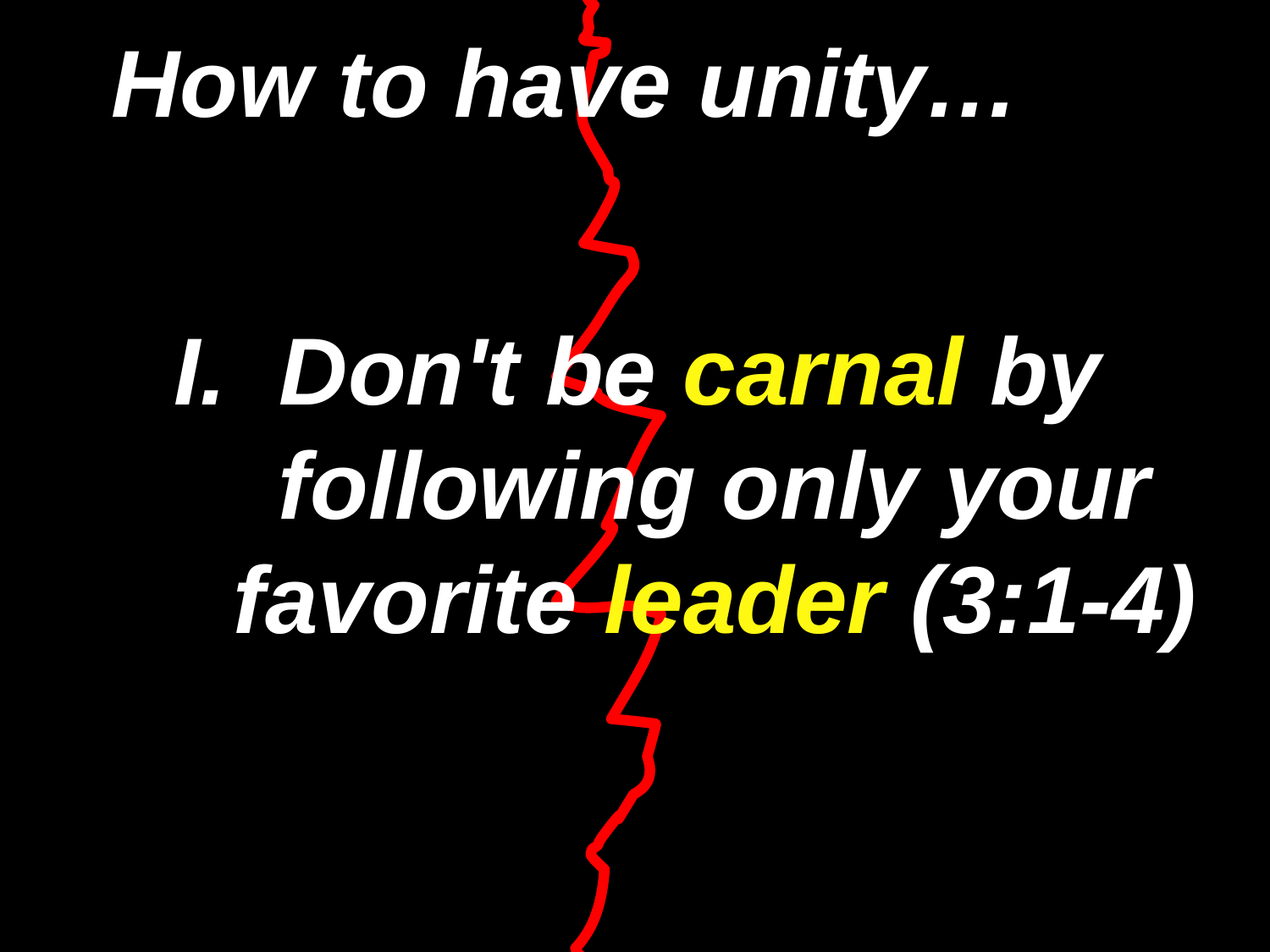

How to have unity…

# I.  Don't be carnal by following only your favorite leader (3:1-4)